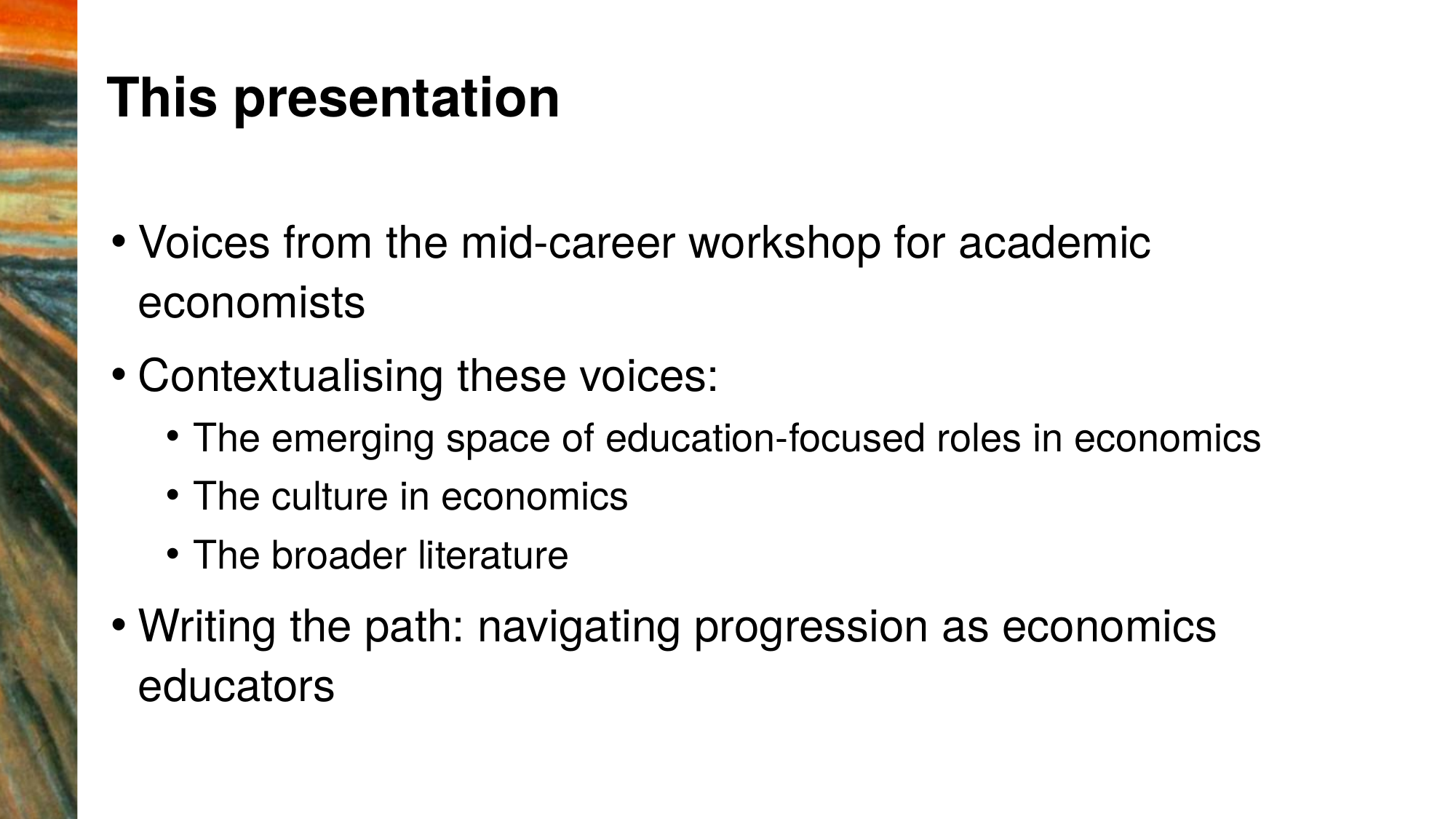

# This presentation
Voices from the mid-career workshop for academic economists
Contextualising these voices:
The emerging space of education-focused roles in economics
The culture in economics
The broader literature
Writing the path: navigating progression as economics educators